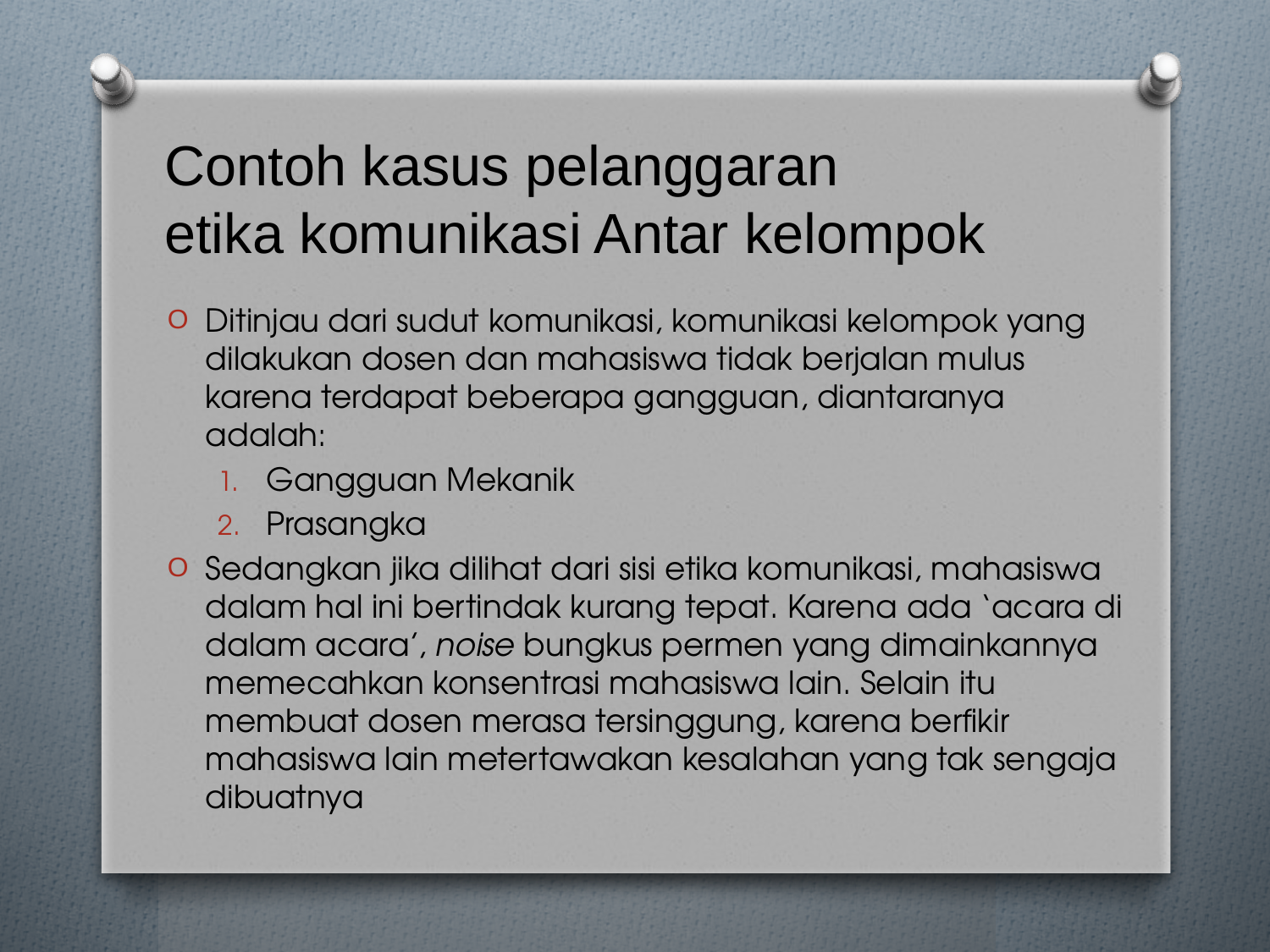

# Contoh kasus pelanggaran etika komunikasi Antar kelompok
Ditinjau dari sudut komunikasi, komunikasi kelompok yang dilakukan dosen dan mahasiswa tidak berjalan mulus karena terdapat beberapa gangguan, diantaranya adalah:
Gangguan Mekanik
Prasangka
Sedangkan jika dilihat dari sisi etika komunikasi, mahasiswa dalam hal ini bertindak kurang tepat. Karena ada ‘acara di dalam acara’, noise bungkus permen yang dimainkannya memecahkan konsentrasi mahasiswa lain. Selain itu membuat dosen merasa tersinggung, karena berfikir mahasiswa lain metertawakan kesalahan yang tak sengaja dibuatnya